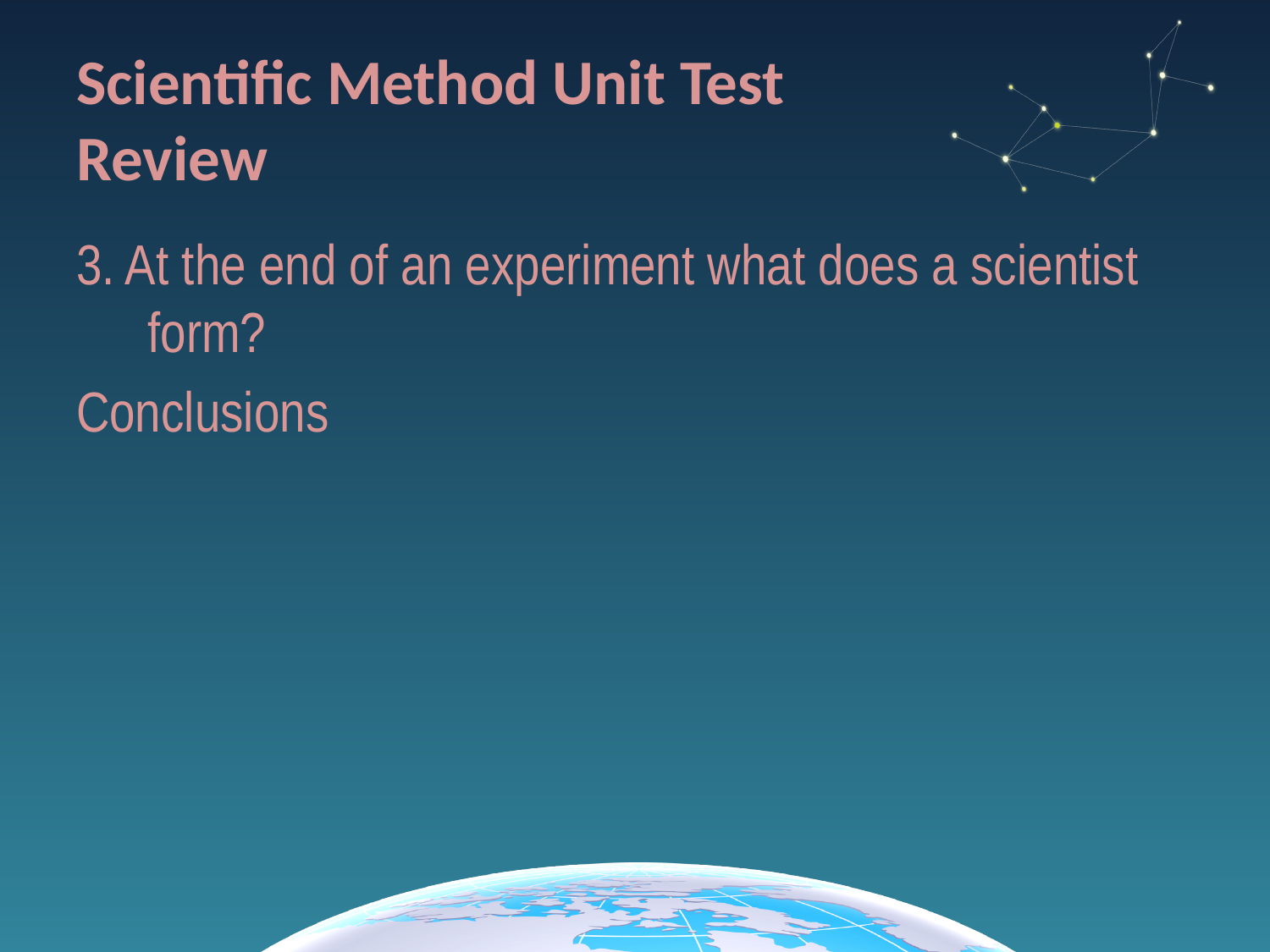

# Scientific Method Unit Test Review
3. At the end of an experiment what does a scientist form?
Conclusions